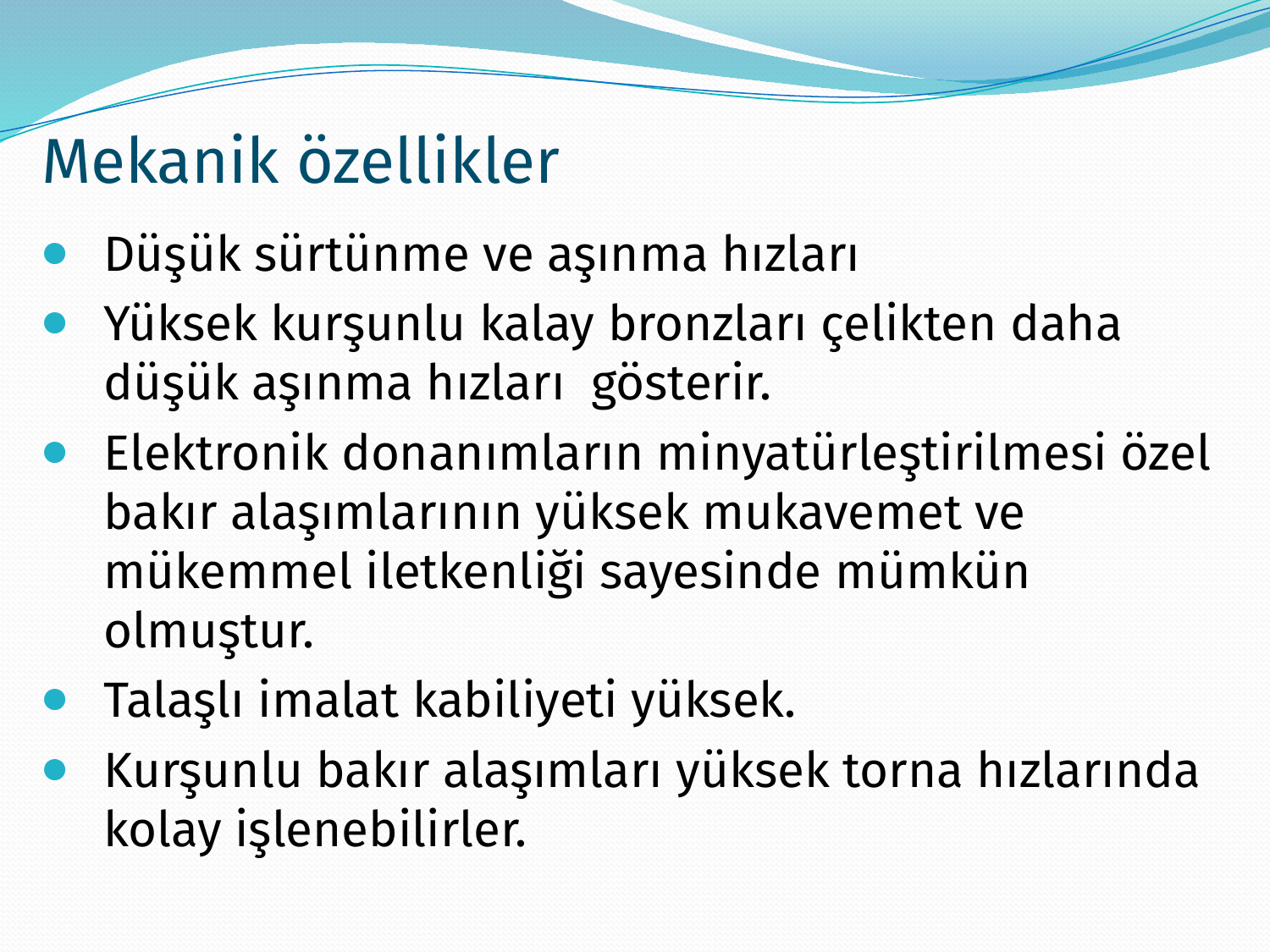

# Mekanik özellikler
Düşük sürtünme ve aşınma hızları
Yüksek kurşunlu kalay bronzları çelikten daha düşük aşınma hızları  gösterir.
Elektronik donanımların minyatürleştirilmesi özel bakır alaşımlarının yüksek mukavemet ve mükemmel iletkenliği sayesinde mümkün olmuştur.
Talaşlı imalat kabiliyeti yüksek.
Kurşunlu bakır alaşımları yüksek torna hızlarında kolay işlenebilirler.